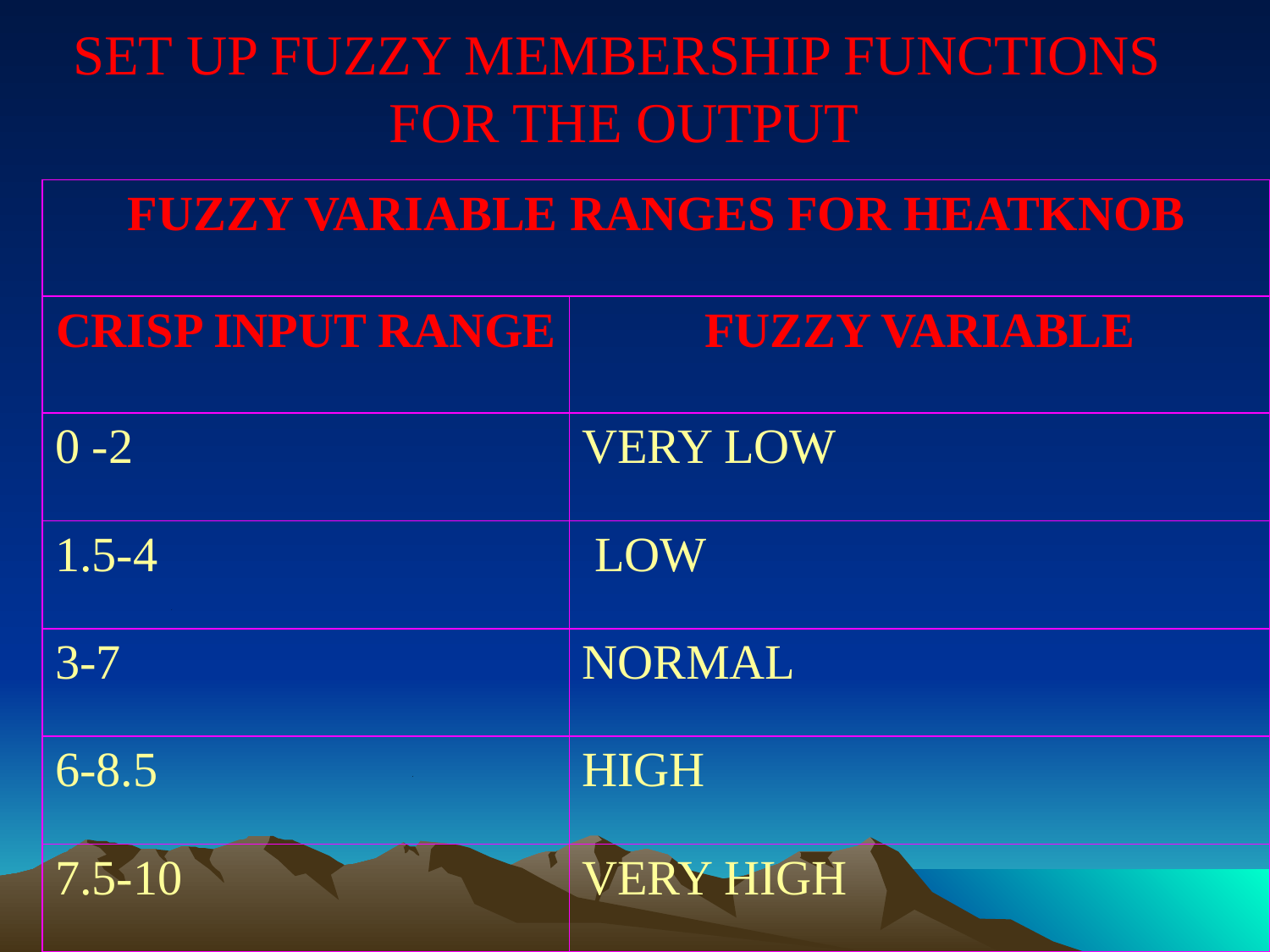

SET UP FUZZY MEMBERSHIP FUNCTIONS
FOR THE OUTPUT

| FUZZY VARIABLE RANGES FOR HEATKNOB |  |
| --- | --- |
| CRISP INPUT RANGE | FUZZY VARIABLE |
| 0 -2 | VERY LOW |
| 1.5-4 | LOW |
| 3-7 | NORMAL |
| 6-8.5 | HIGH |
| 7.5-10 | VERY HIGH |